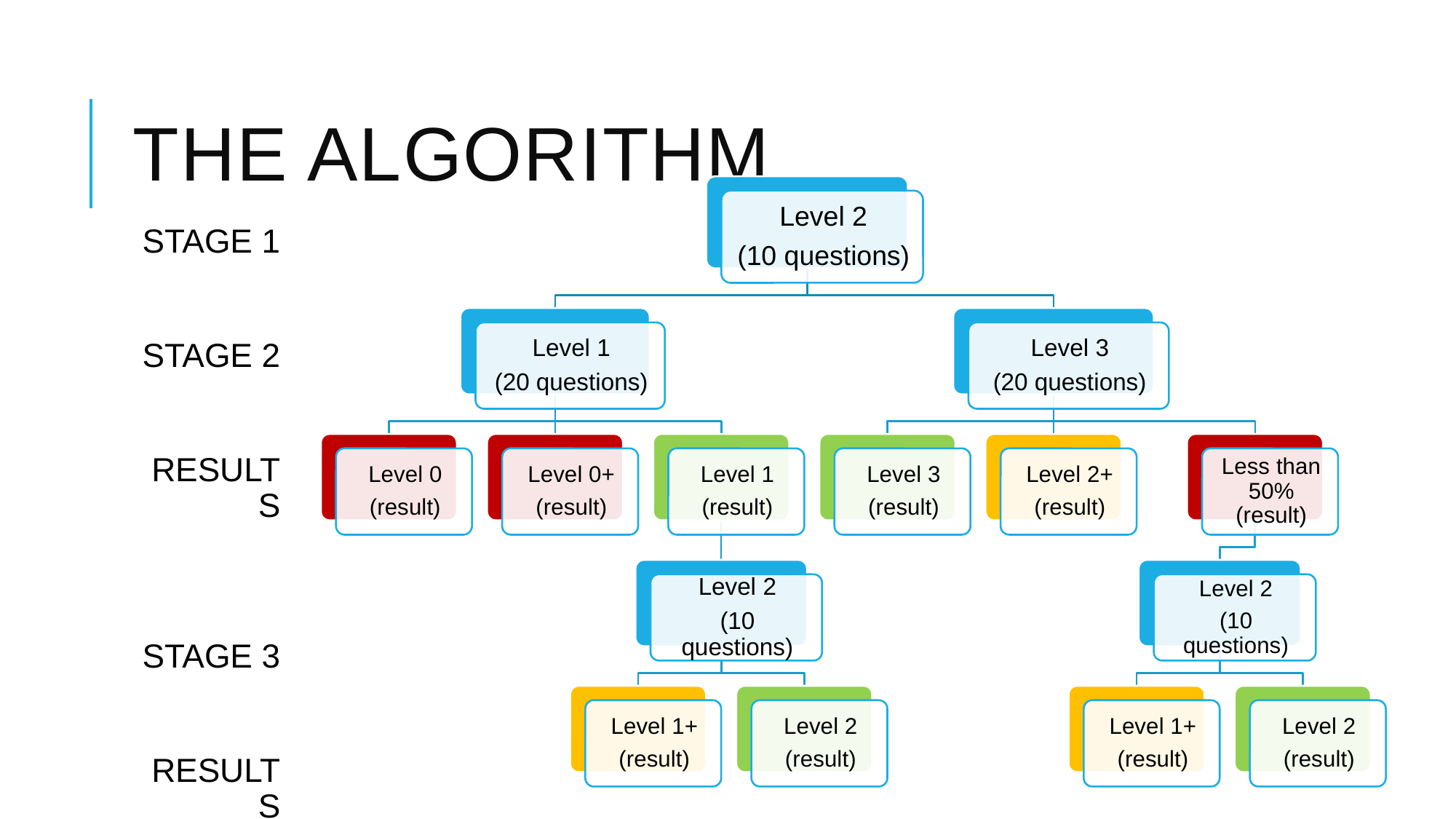

# The algorithm
Level 2
(10 questions)
Level 1
(20 questions)
Level 0
(result)
Level 0+
(result)
Level 1
(result)
Level 2
(10 questions)
Level 1+
(result)
Level 2
(result)
Level 3
(20 questions)
Level 3
(result)
Level 2+
(result)
Less than 50% (result)
Level 2
(10 questions)
Level 1+
(result)
Level 2
(result)
STAGE 1

STAGE 2

RESULTS

STAGE 3

RESULTS